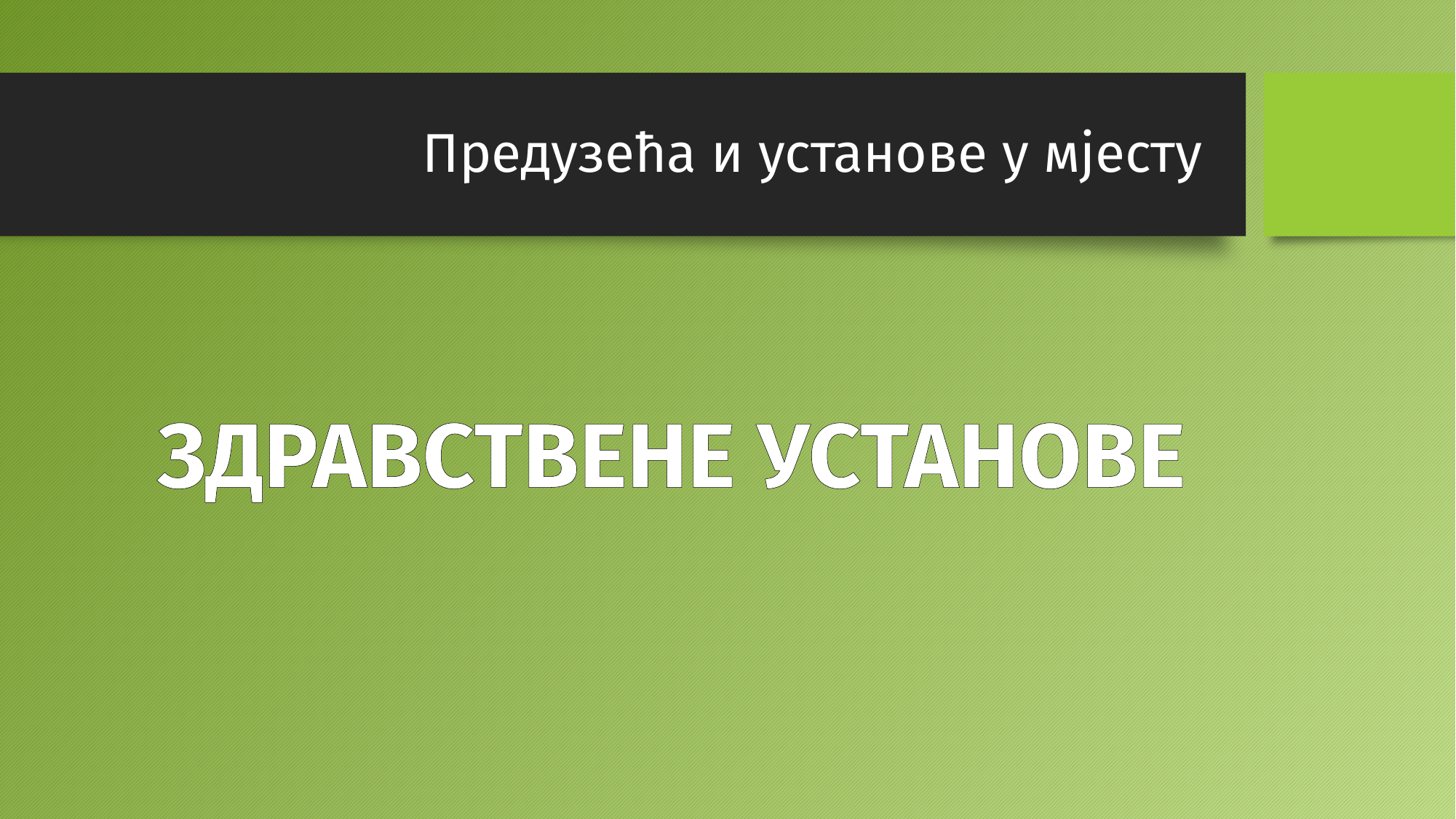

# Предузећа и установе у мјесту

   ЗДРАВСТВЕНЕ УСТАНОВЕ